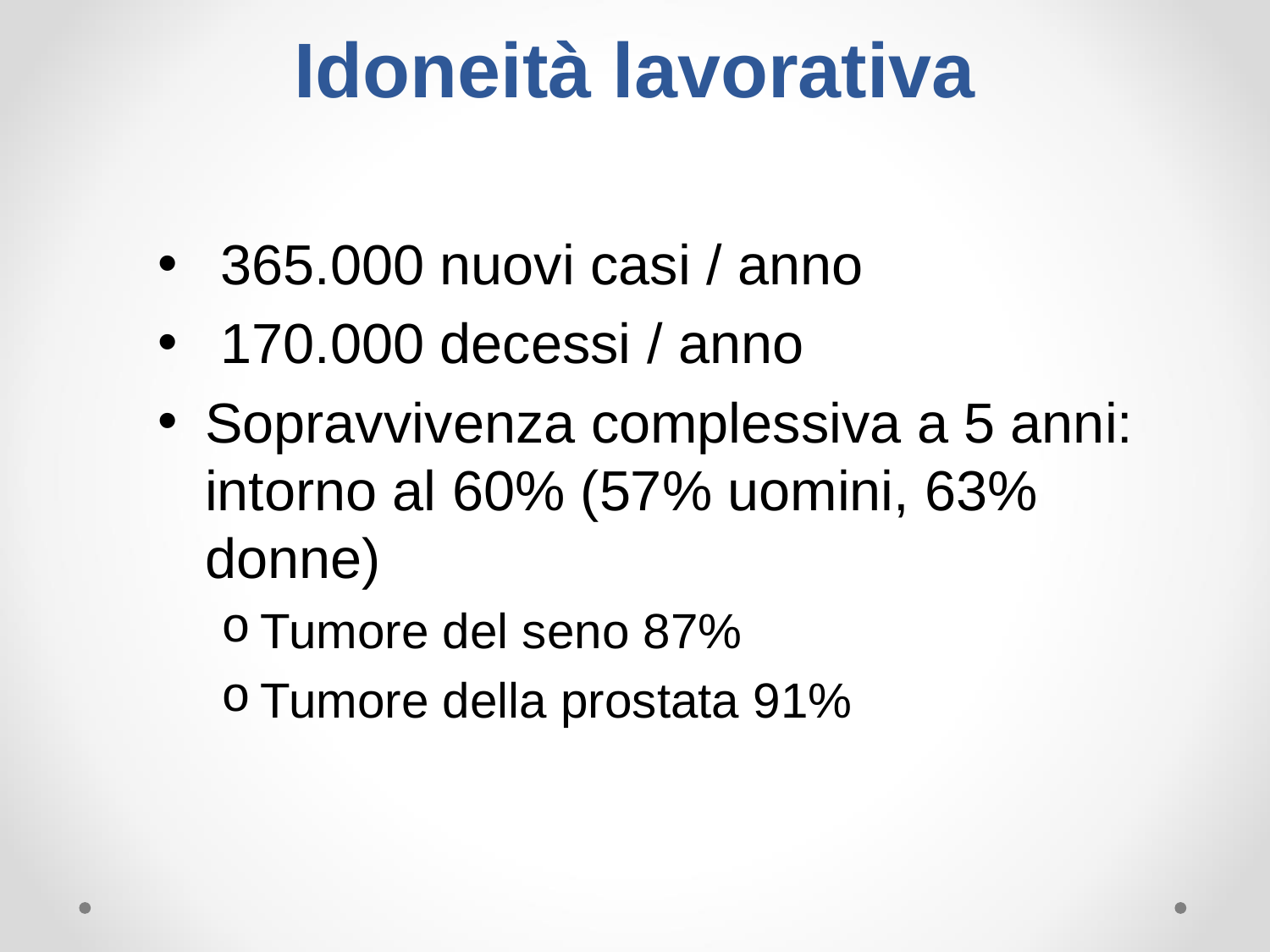

# Idoneità lavorativa
 365.000 nuovi casi / anno
 170.000 decessi / anno
Sopravvivenza complessiva a 5 anni: intorno al 60% (57% uomini, 63% donne)
Tumore del seno 87%
Tumore della prostata 91%